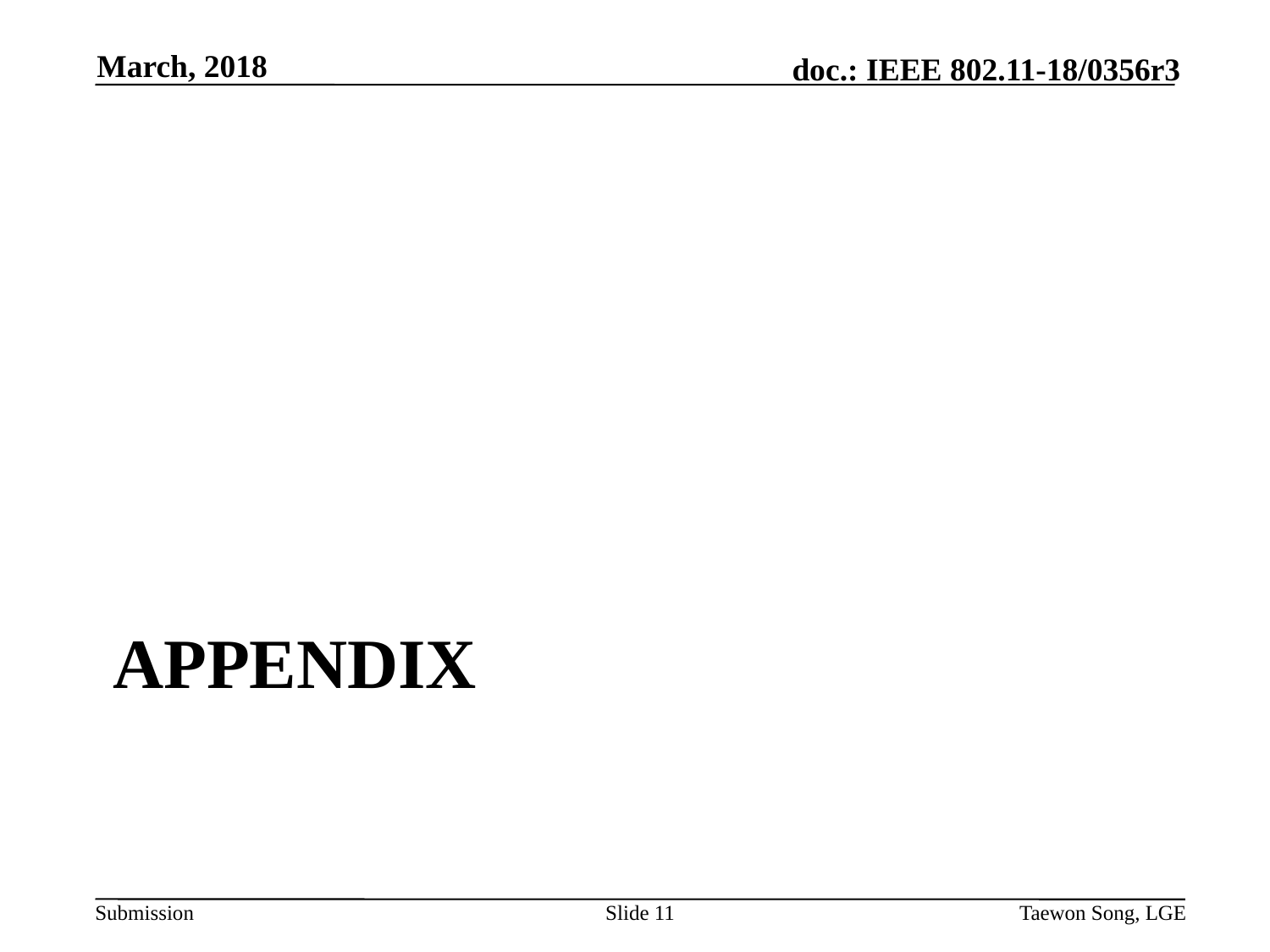

March, 2018

# Appendix
Slide 11
Taewon Song, LGE